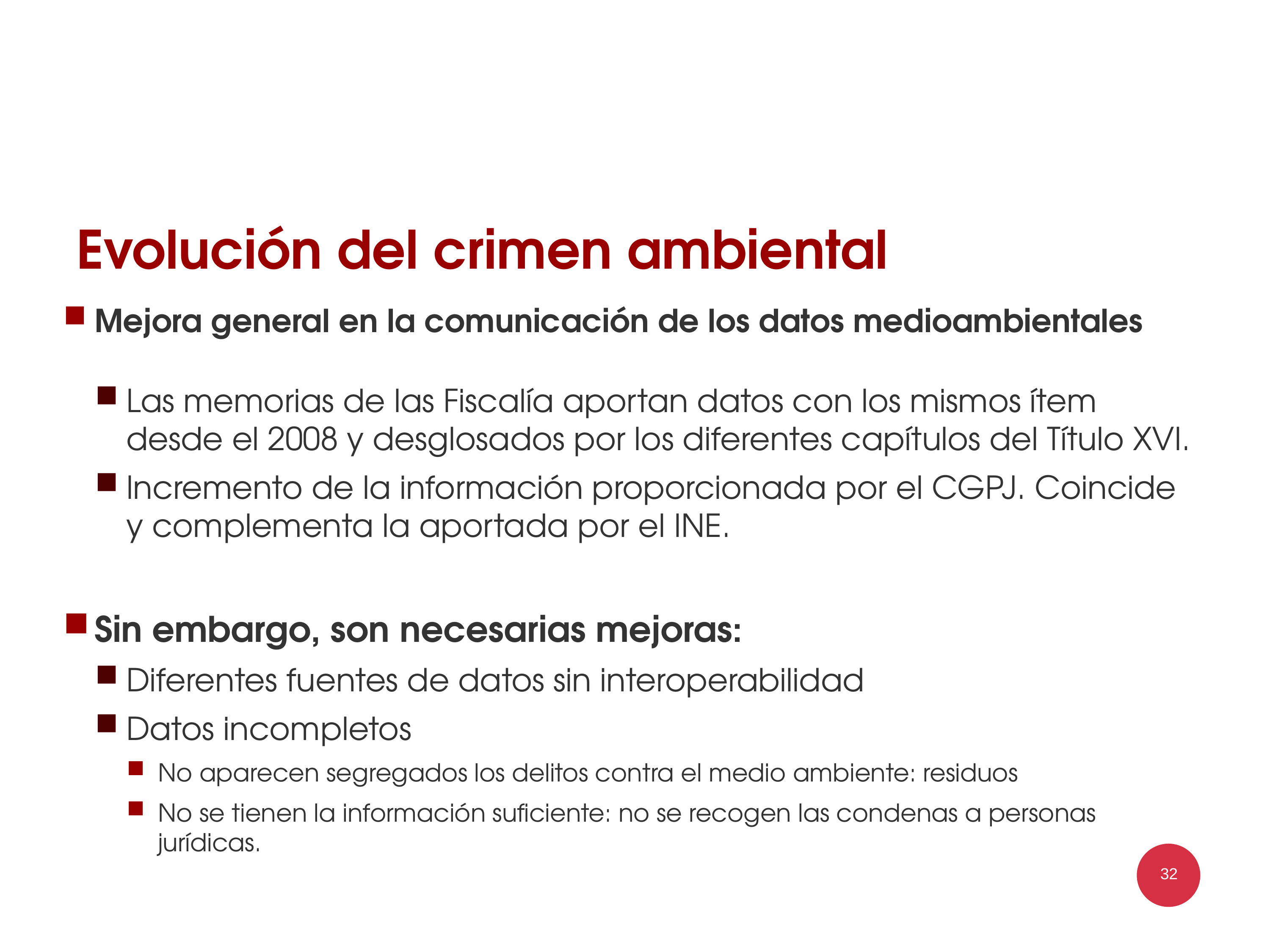

# Evolución del crimen ambiental
Mejora general en la comunicación de los datos medioambientales

Las memorias de las Fiscalía aportan datos con los mismos ítem desde el 2008 y desglosados por los diferentes capítulos del Título XVI.
Incremento de la información proporcionada por el CGPJ. Coincide y complementa la aportada por el INE.

Sin embargo, son necesarias mejoras:
Diferentes fuentes de datos sin interoperabilidad
Datos incompletos
No aparecen segregados los delitos contra el medio ambiente: residuos
No se tienen la información suficiente: no se recogen las condenas a personas jurídicas.